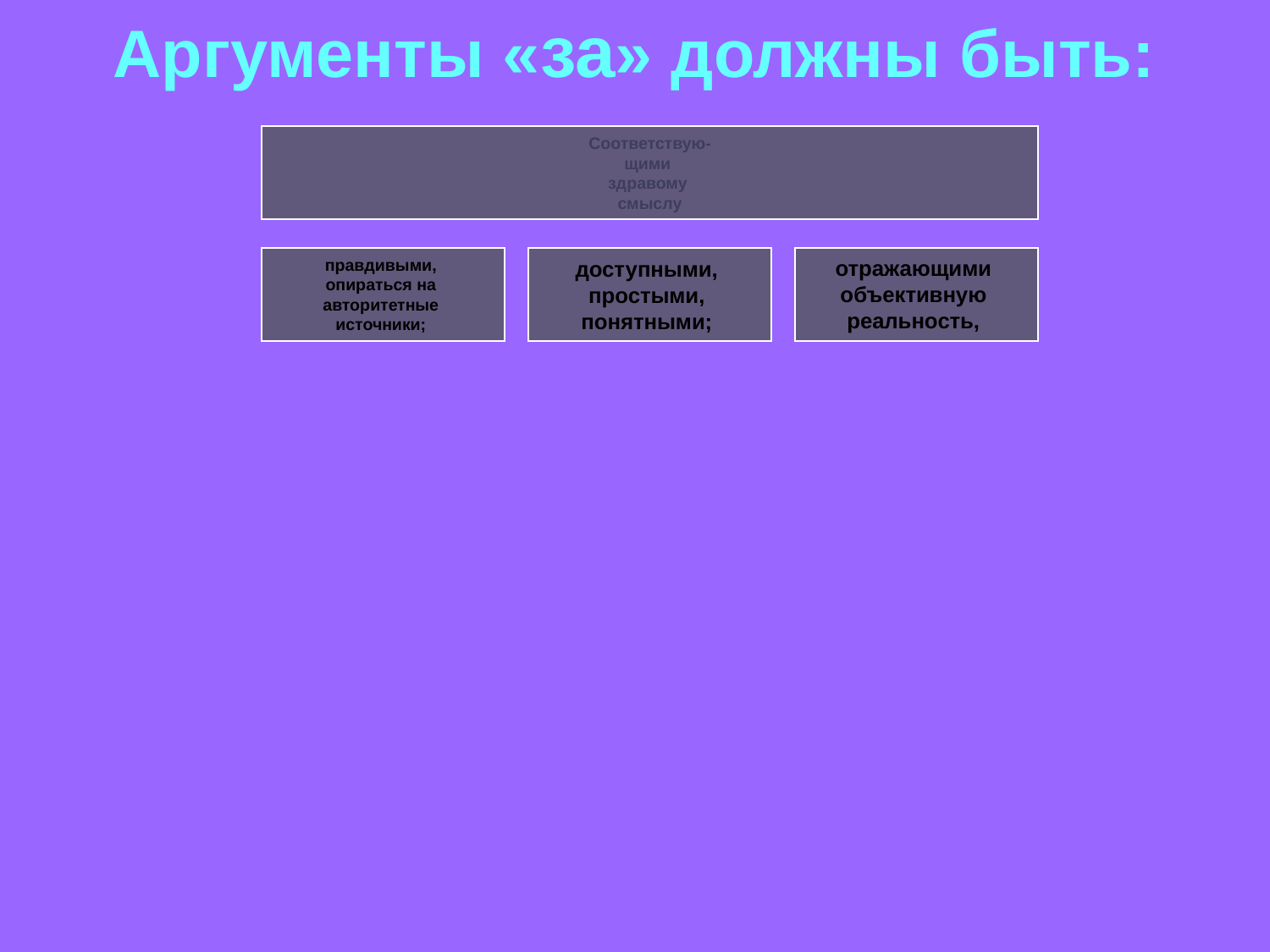

# Аргументы «за» должны быть:
Соответствую-
щими
здравому
смыслу
правдивыми,
опираться на
авторитетные
источники;
доступными,
простыми,
понятными;
отражающими
объективную
реальность,